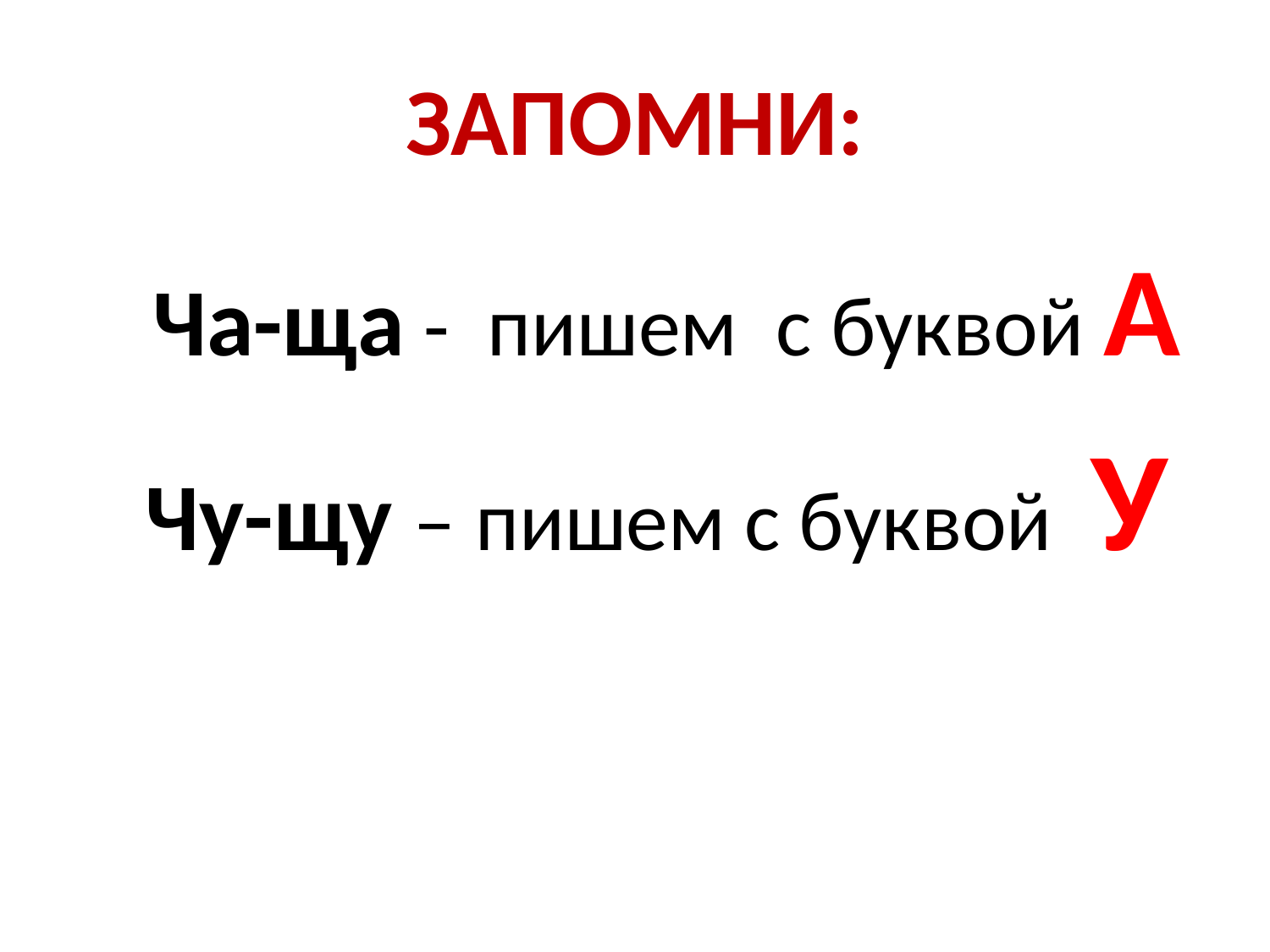

# ЗАПОМНИ:
      Ча-ща -  пишем  с буквой А
  Чу-щу – пишем с буквой  У